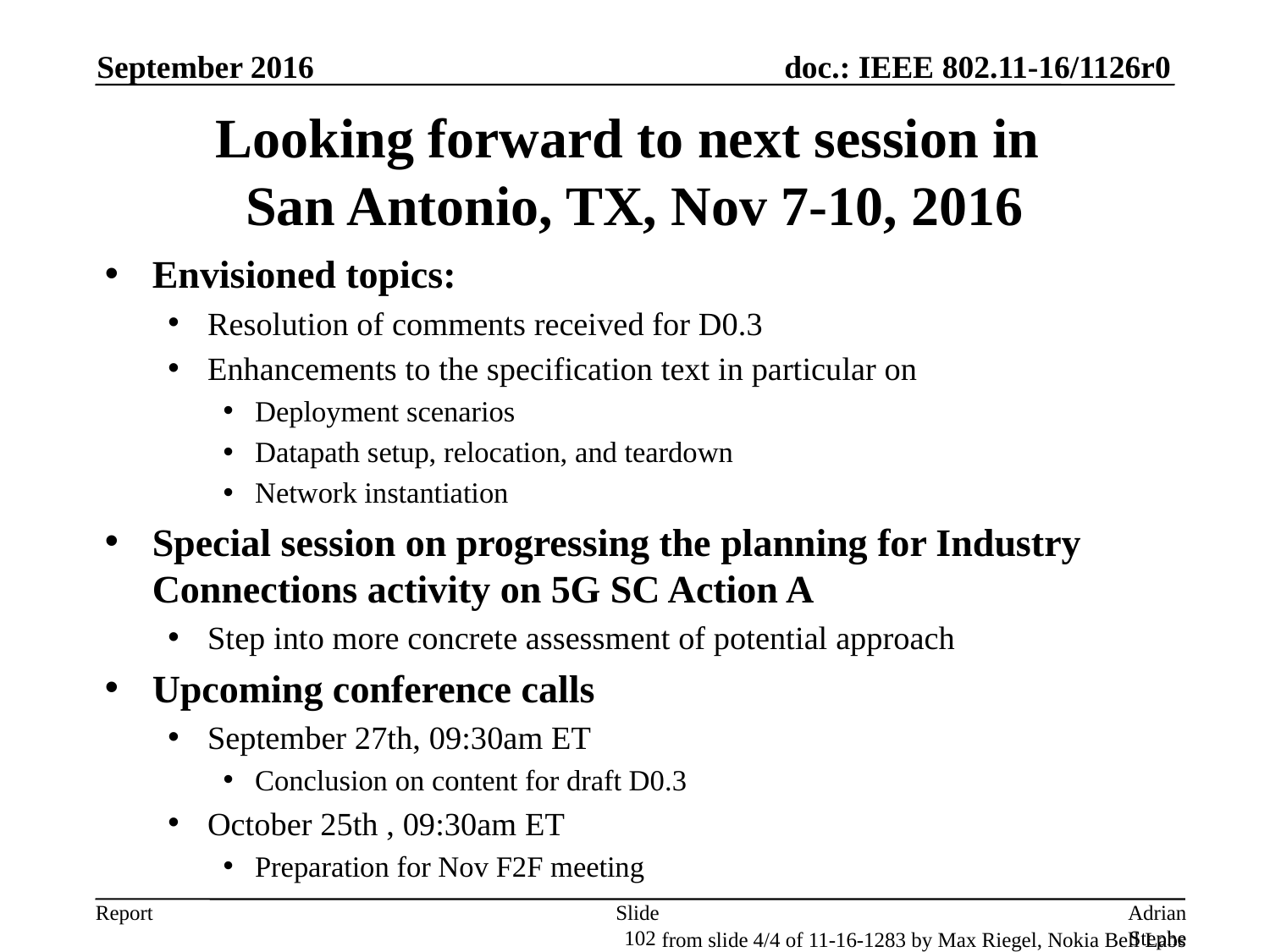

September 2016
# Looking forward to next session in San Antonio, TX, Nov 7-10, 2016
Envisioned topics:
Resolution of comments received for D0.3
Enhancements to the specification text in particular on
Deployment scenarios
Datapath setup, relocation, and teardown
Network instantiation
Special session on progressing the planning for Industry Connections activity on 5G SC Action A
Step into more concrete assessment of potential approach
Upcoming conference calls
September 27th, 09:30am ET
Conclusion on content for draft D0.3
October 25th , 09:30am ET
Preparation for Nov F2F meeting
Slide 102
Adrian Stephens, Intel Corporation
from slide 4/4 of 11-16-1283 by Max Riegel, Nokia Bell Labs